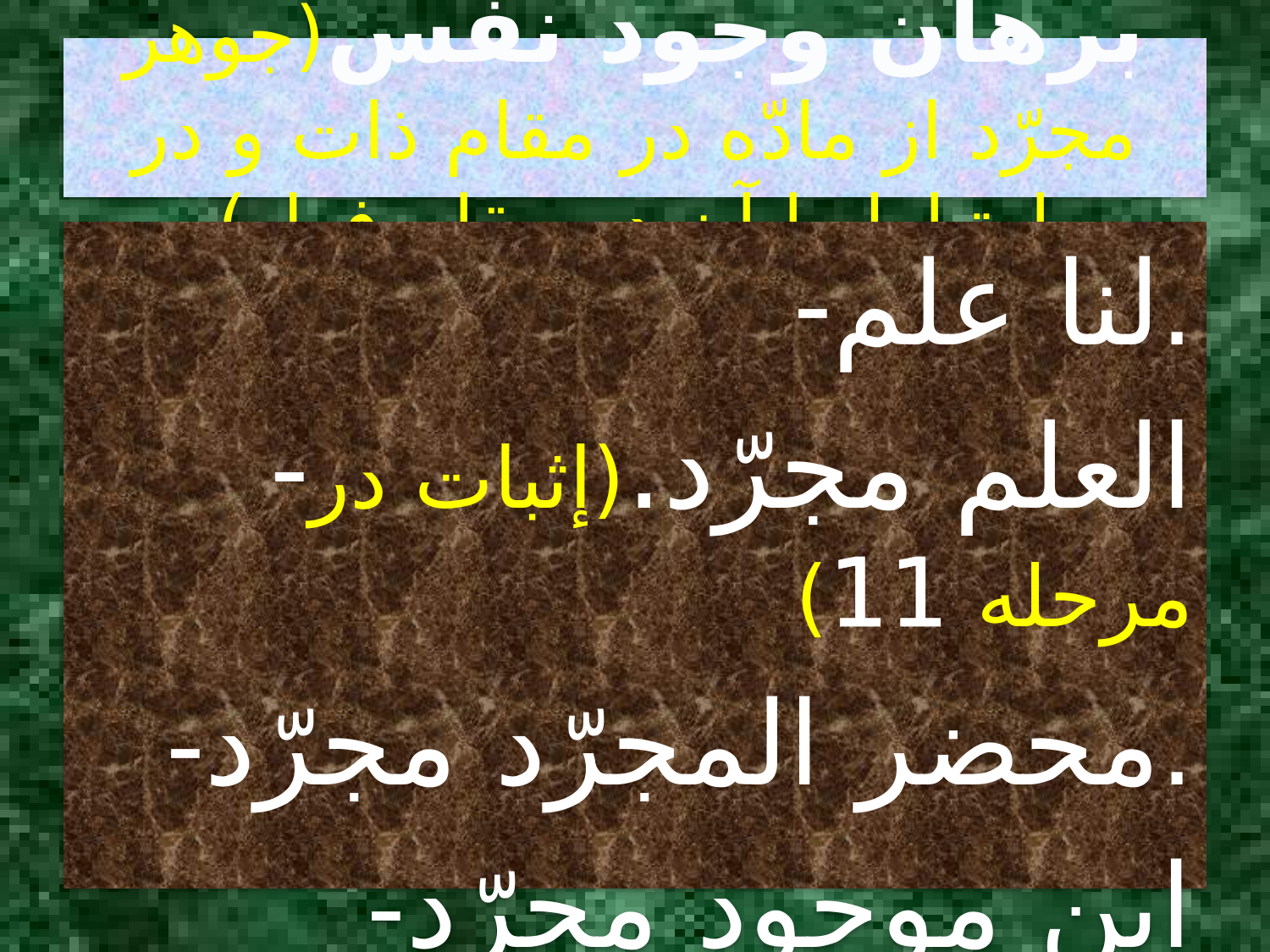

# برهان وجود نفس(جوهر مجرّد از مادّه در مقام ذات و در ارتباط با آن در مقام فعل)
-لنا علم.
-العلم مجرّد.(إثبات در مرحله 11)
-محضر المجرّد مجرّد.
-اين موجود مجرّد جوهر است زيرا صورة الجوهر جوهر.